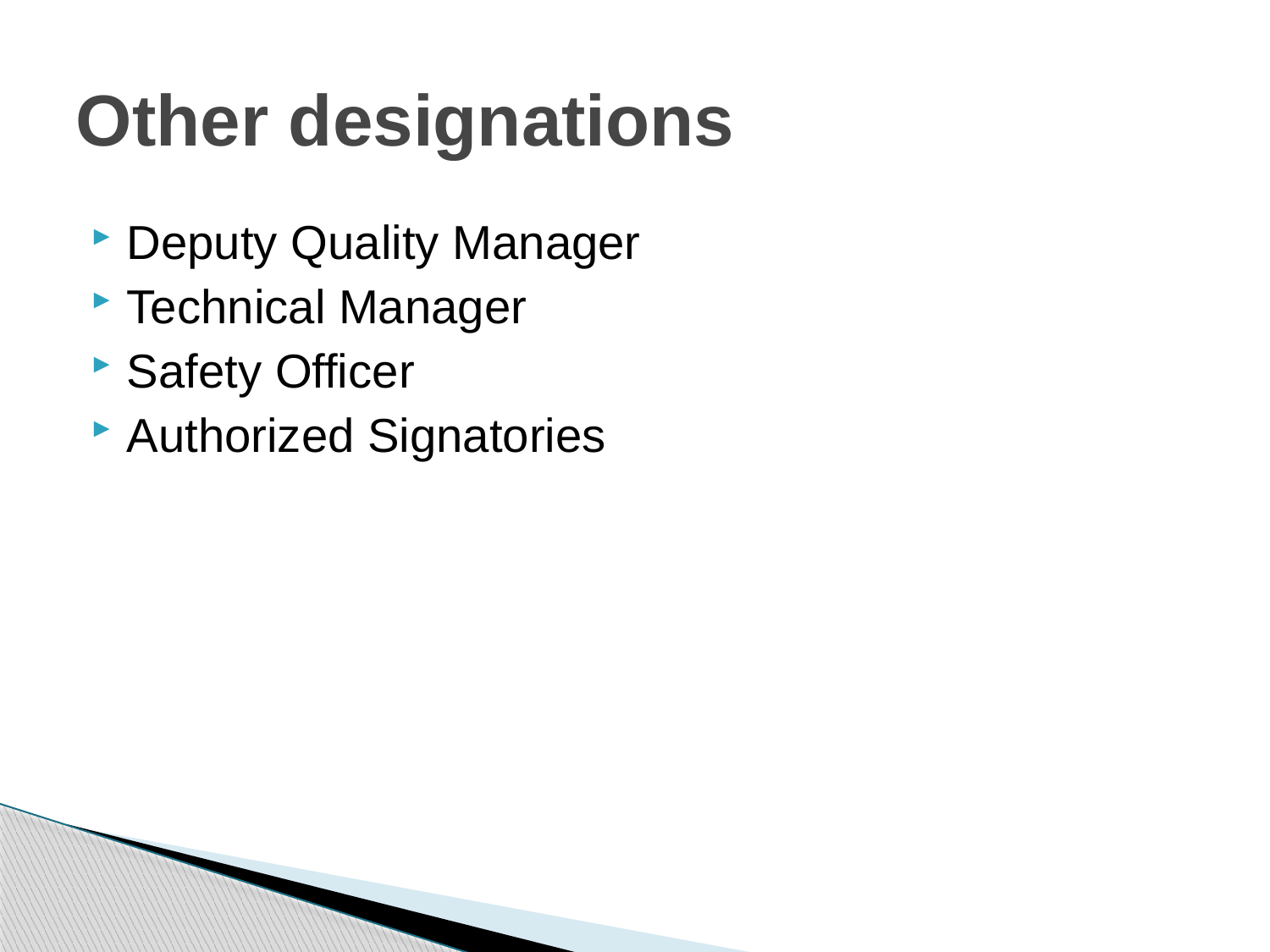

# Other designations
Deputy Quality Manager
Technical Manager
Safety Officer
Authorized Signatories